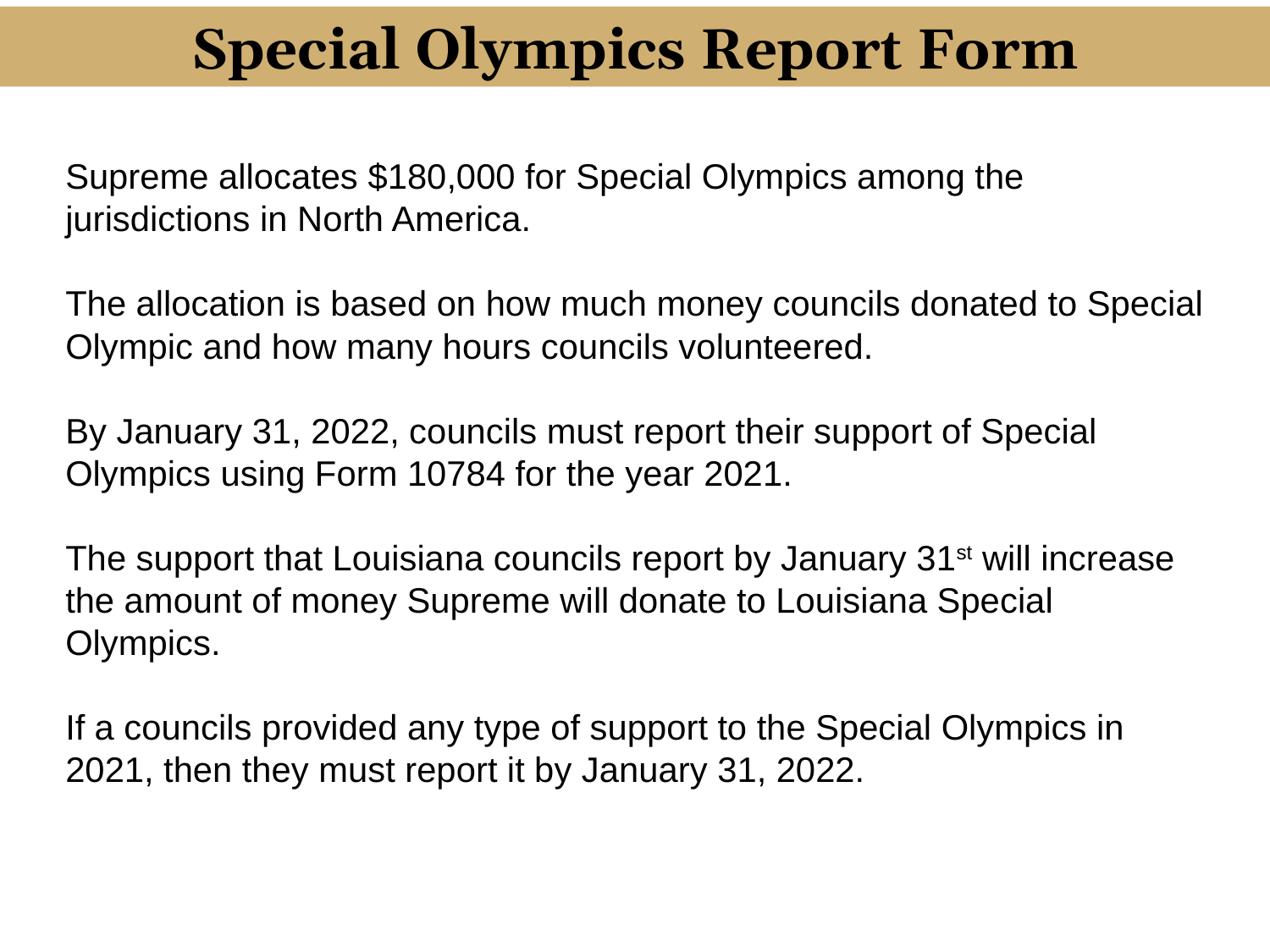

Special Olympics Report Form

Supreme allocates $180,000 for Special Olympics among the jurisdictions in North America.

The allocation is based on how much money councils donated to Special Olympic and how many hours councils volunteered.

By January 31, 2022, councils must report their support of Special Olympics using Form 10784 for the year 2021.

The support that Louisiana councils report by January 31st will increase the amount of money Supreme will donate to Louisiana Special Olympics.

If a councils provided any type of support to the Special Olympics in 2021, then they must report it by January 31, 2022.